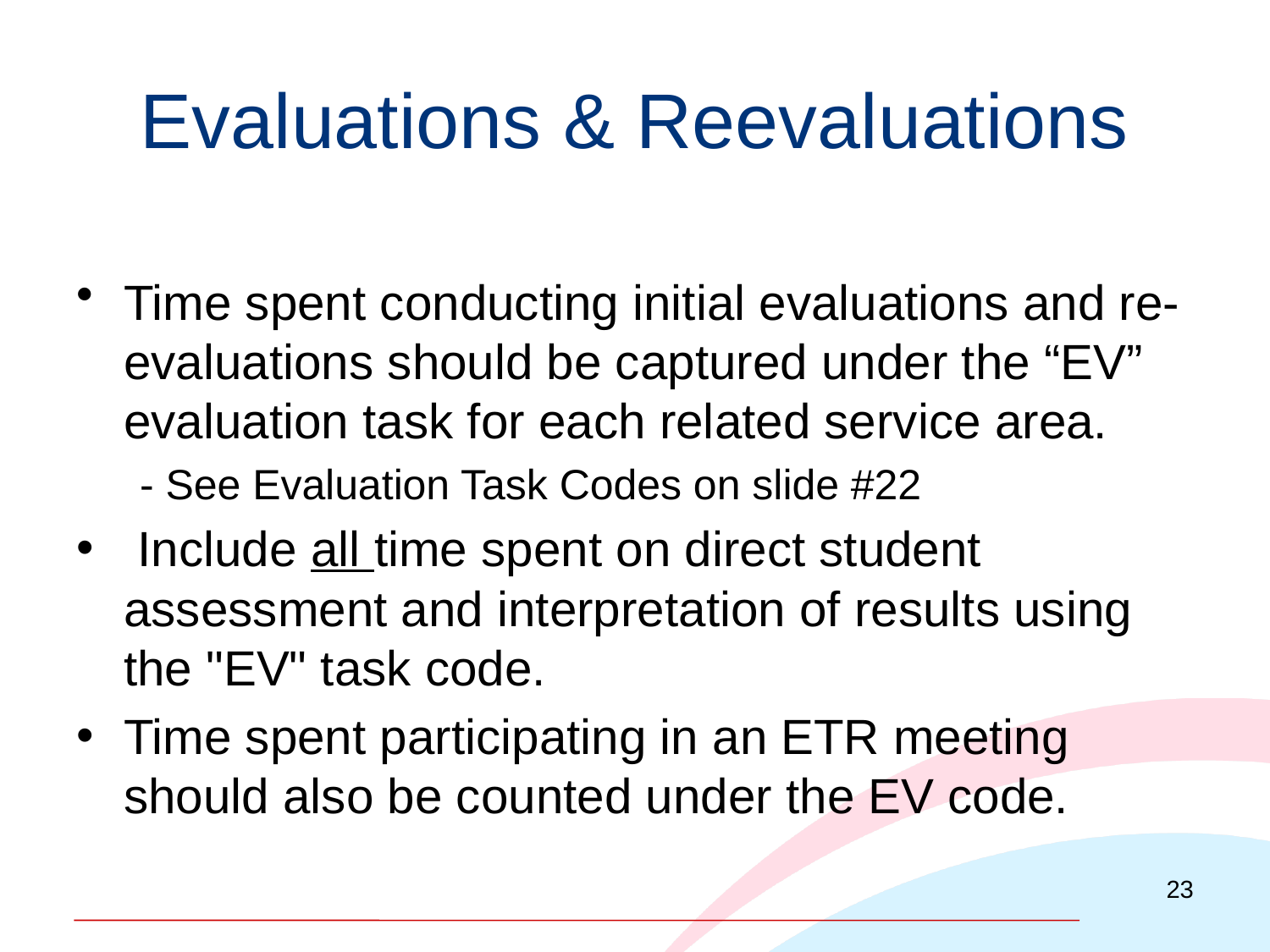

# Evaluations & Reevaluations
Time spent conducting initial evaluations and re-evaluations should be captured under the “EV” evaluation task for each related service area.
- See Evaluation Task Codes on slide #22
 Include all time spent on direct student assessment and interpretation of results using the "EV" task code.
Time spent participating in an ETR meeting should also be counted under the EV code.

23